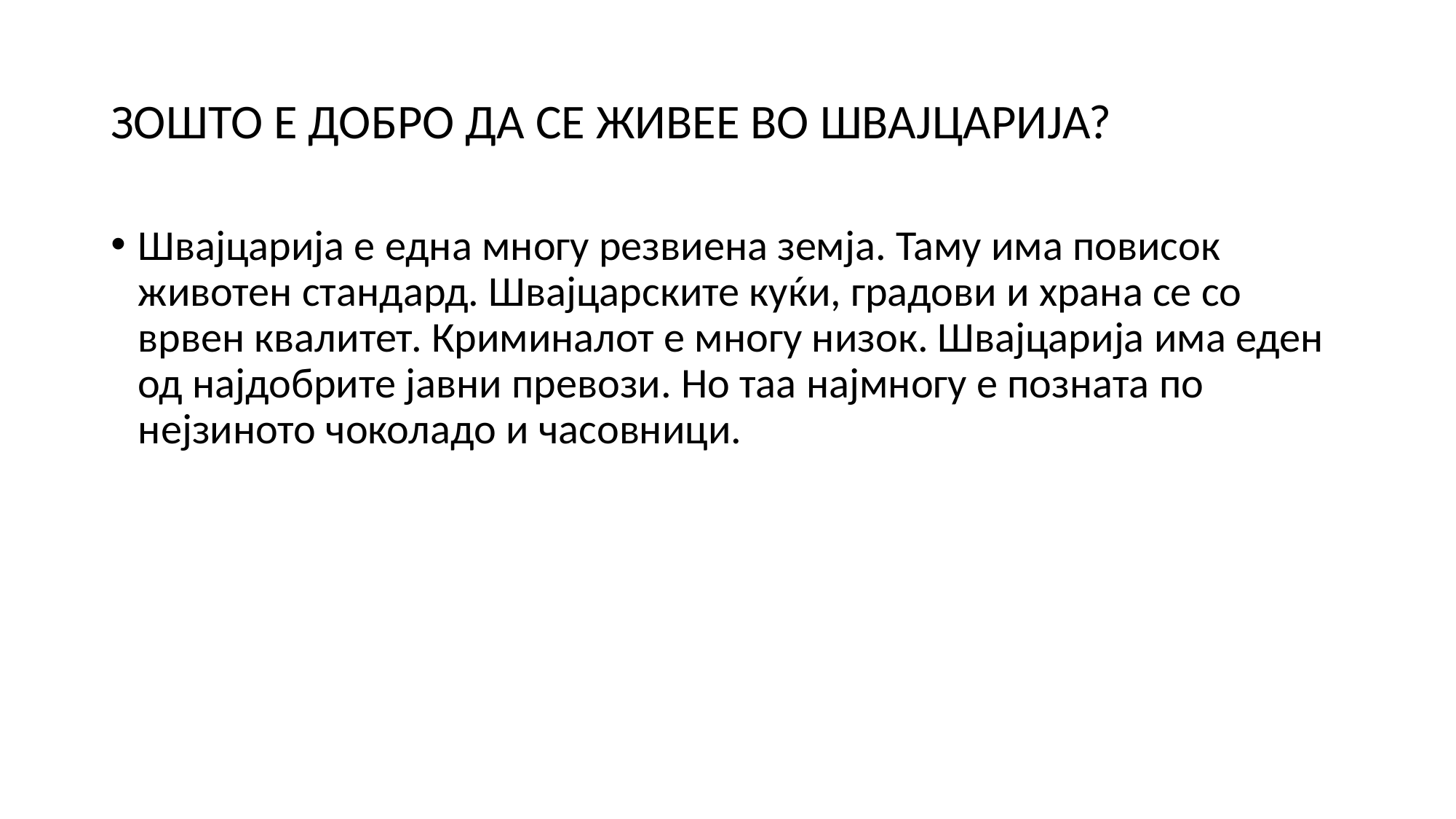

# ЗОШТО Е ДОБРО ДА СЕ ЖИВЕЕ ВО ШВАЈЦАРИЈА?
Швајцарија е една многу резвиена земја. Таму има повисок животен стандард. Швајцарските куќи, градови и храна се со врвен квалитет. Криминалот е многу низок. Швајцарија има еден од најдобрите јавни превози. Но таа најмногу е позната по нејзиното чоколадо и часовници.